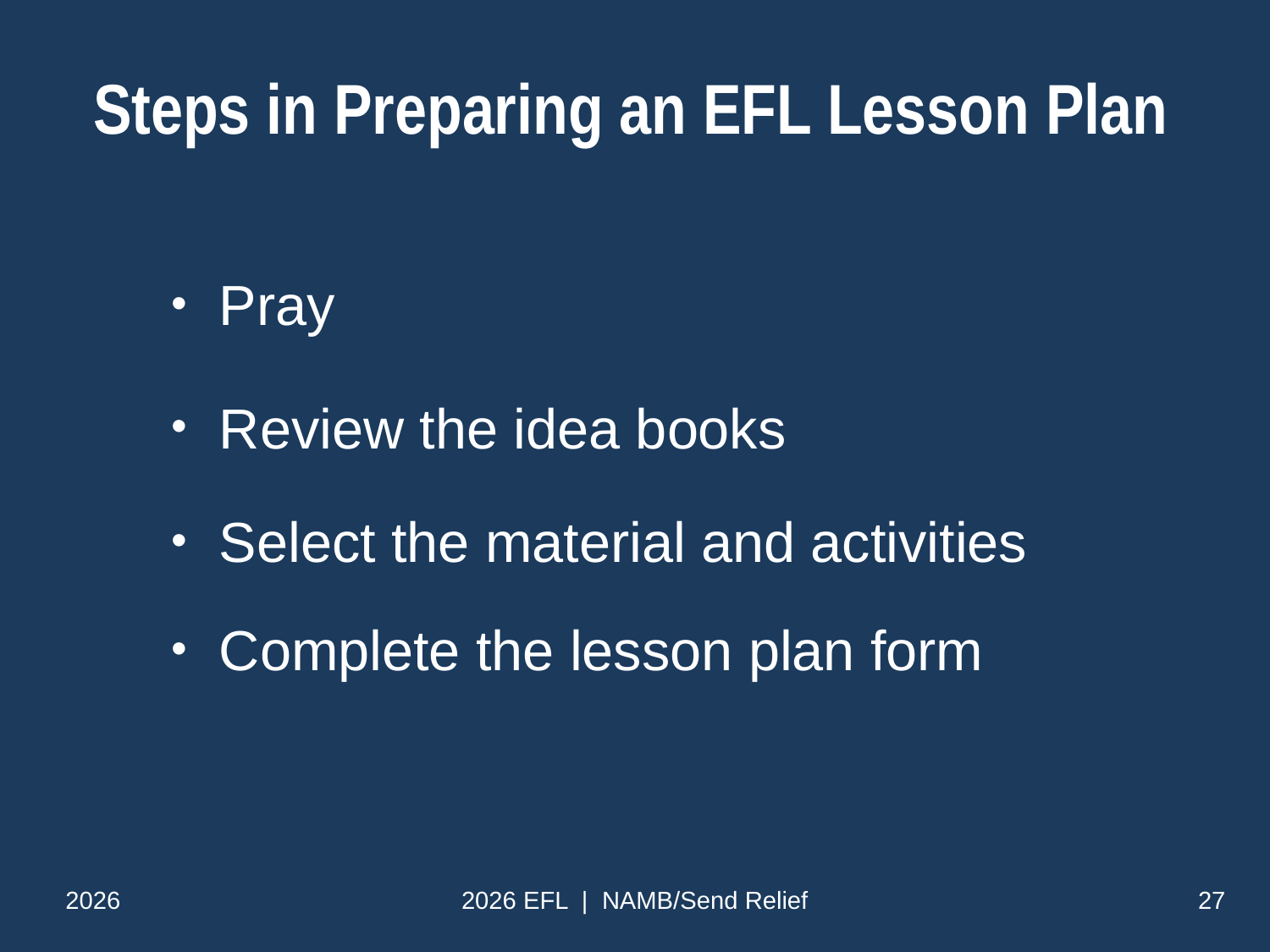

# Steps in Preparing an EFL Lesson Plan
Pray

Review the idea books

Select the material and activities

Complete the lesson plan form

2026
2026 EFL  |  NAMB/Send Relief
27